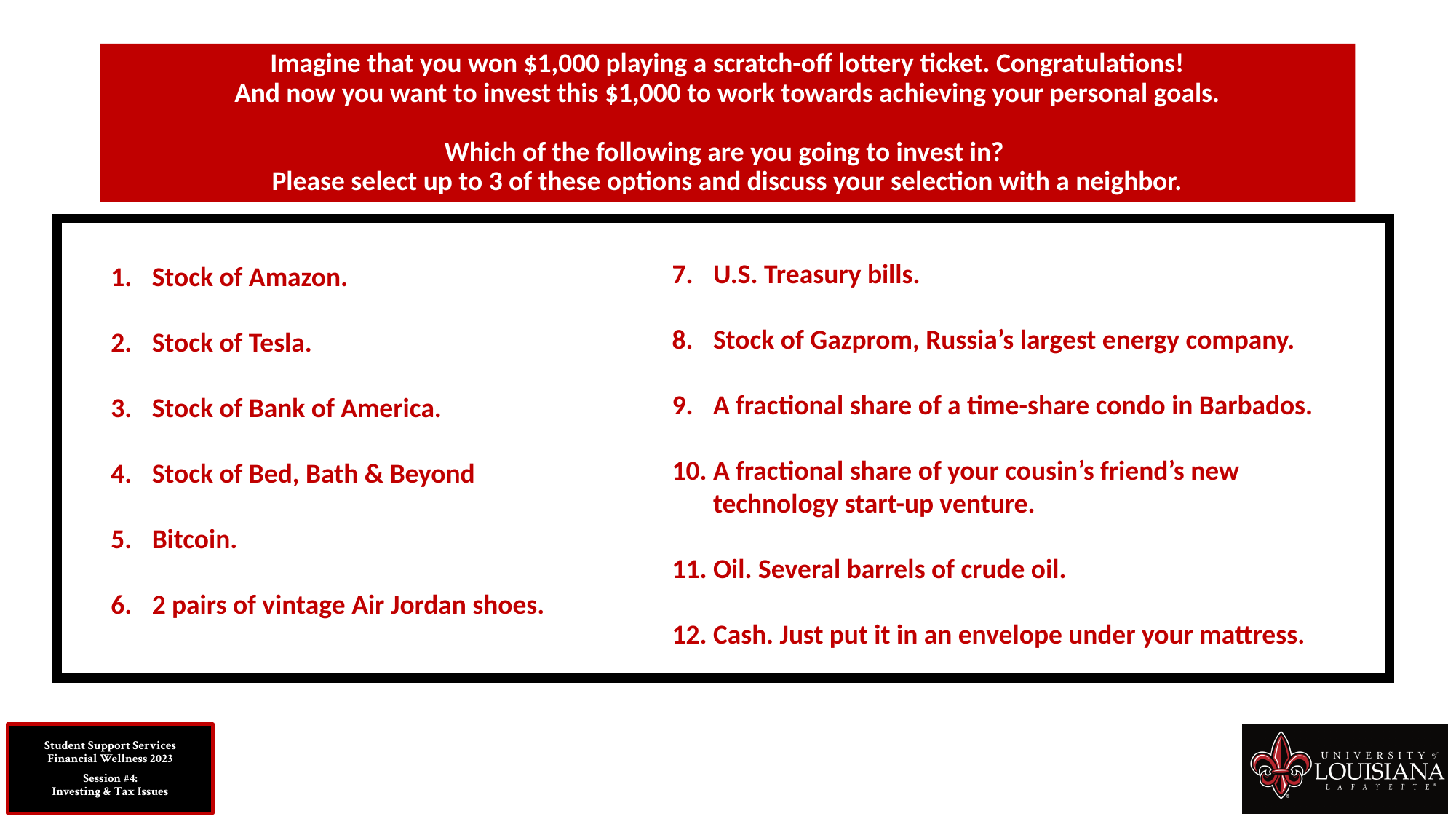

# Imagine that you won $1,000 playing a scratch-off lottery ticket. Congratulations! And now you want to invest this $1,000 to work towards achieving your personal goals.   Which of the following are you going to invest in? Please select up to 3 of these options and discuss your selection with a neighbor.

U.S. Treasury bills.
Stock of Gazprom, Russia’s largest energy company.
A fractional share of a time-share condo in Barbados.
A fractional share of your cousin’s friend’s new technology start-up venture.
Oil. Several barrels of crude oil.
Cash. Just put it in an envelope under your mattress.

Stock of Amazon.
Stock of Tesla.
Stock of Bank of America.
Stock of Bed, Bath & Beyond
Bitcoin.
2 pairs of vintage Air Jordan shoes.